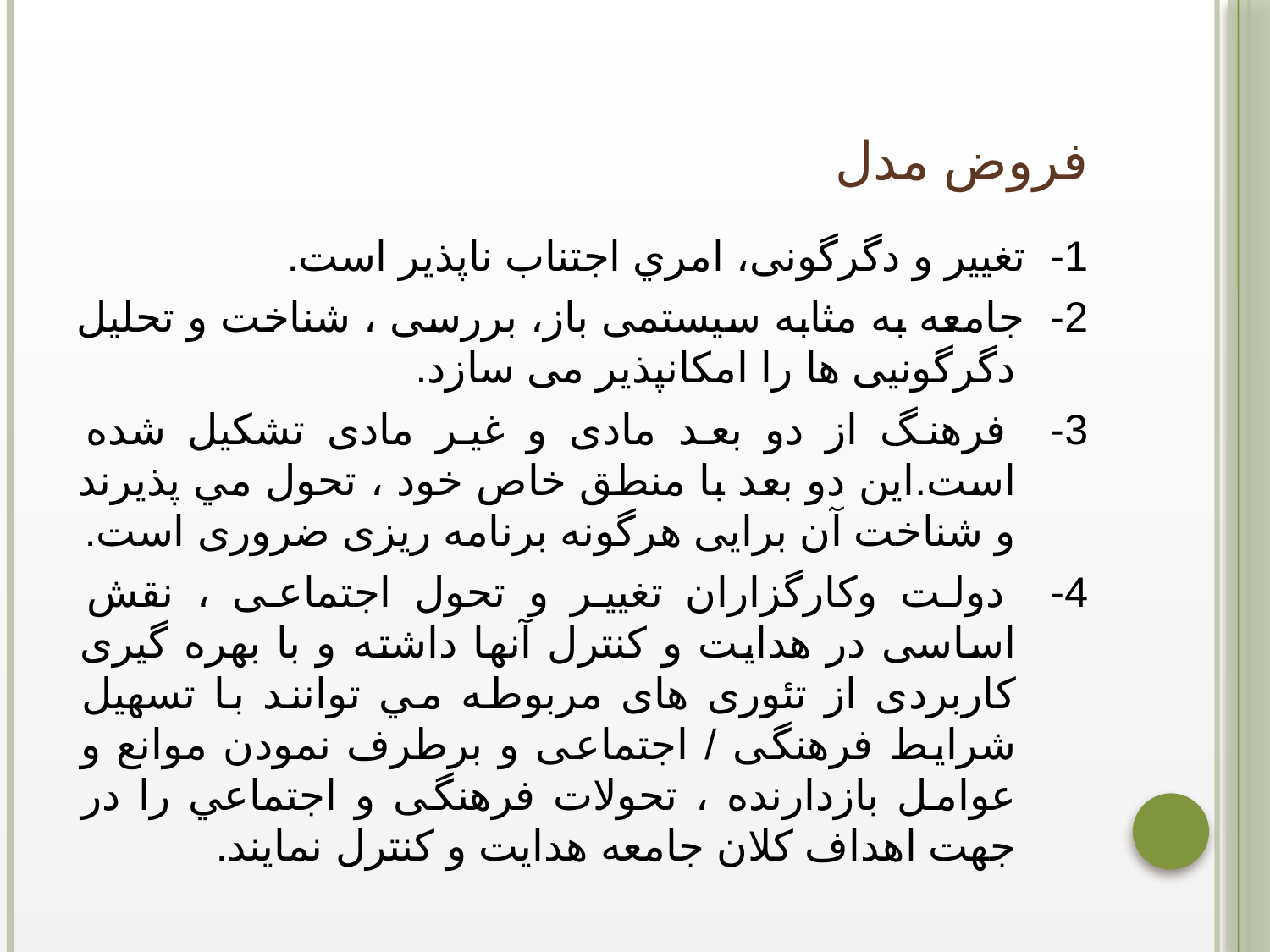

# فروض مدل
1-  تغيير و دگرگونی، امري اجتناب ناپذير است.
2-  جامعه به مثابه سيستمی باز، بررسی ، شناخت و تحليل دگرگونيی ها را امکانپذیر می سازد.
3-  فرهنگ از دو بعد مادی و غير مادی تشكيل شده است.اين دو بعد با منطق خاص خود ، تحول مي پذيرند و شناخت آن برايی هرگونه برنامه ريزی ضروری است.
4-  دولت وكارگزاران تغيير و تحول اجتماعی ،‌ نقش اساسی در هدايت و كنترل آنها داشته و با بهره گيری كاربردی از تئوری های مربوطه مي توانند با تسهيل شرايط فرهنگی / اجتماعی و برطرف نمودن موانع و عوامل بازدارنده ، تحولات فرهنگی و اجتماعي را در جهت اهداف كلان جامعه هدايت و كنترل نمايند.